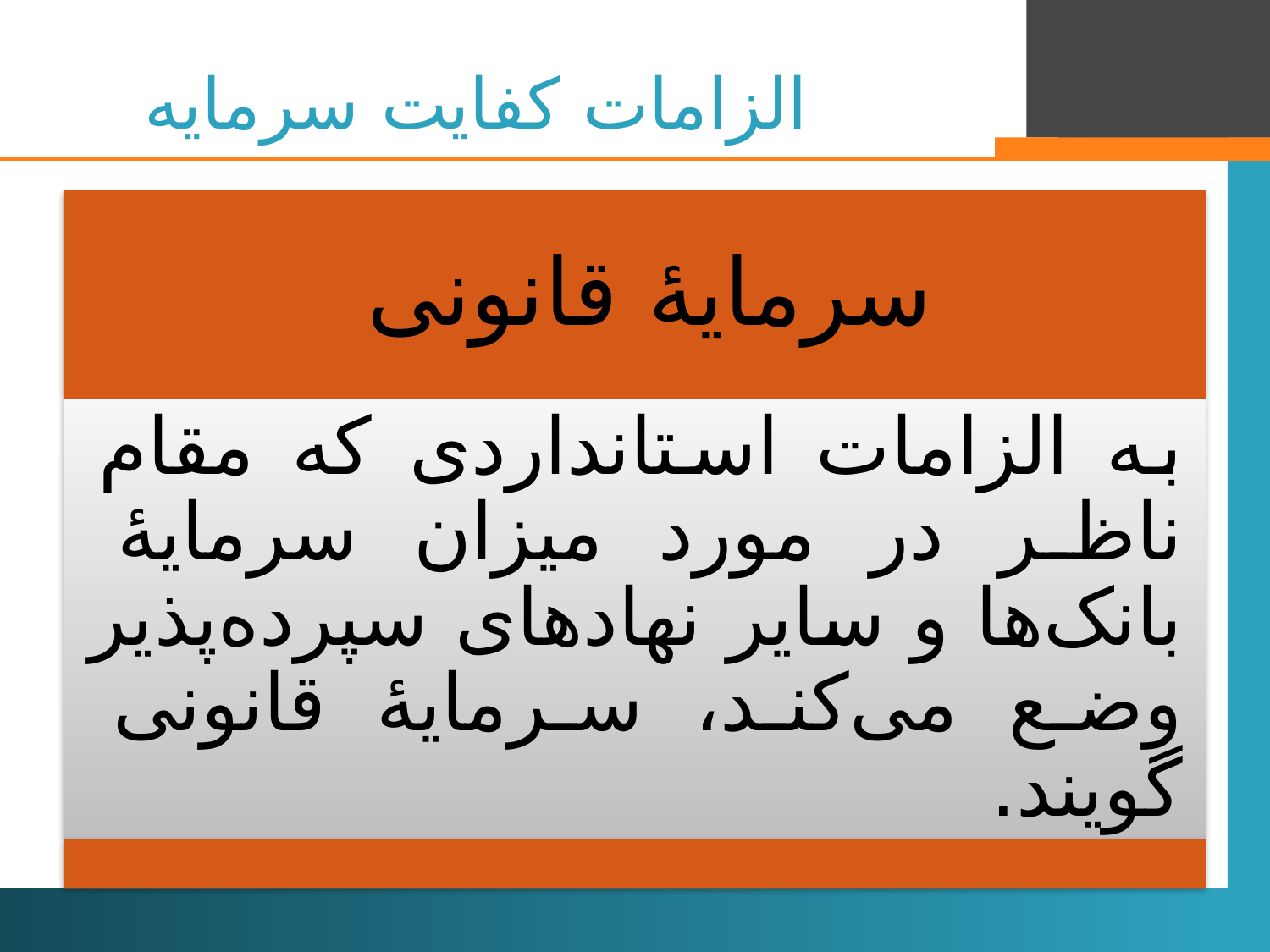

# الزامات کفایت سرمایه
سرمایۀ قانونی
به الزامات استانداردی که مقام ناظر در مورد میزان سرمایۀ بانک‌ها و سایر نهادهای سپرده‌پذیر وضع می‌کند، سرمایۀ قانونی گویند.
24